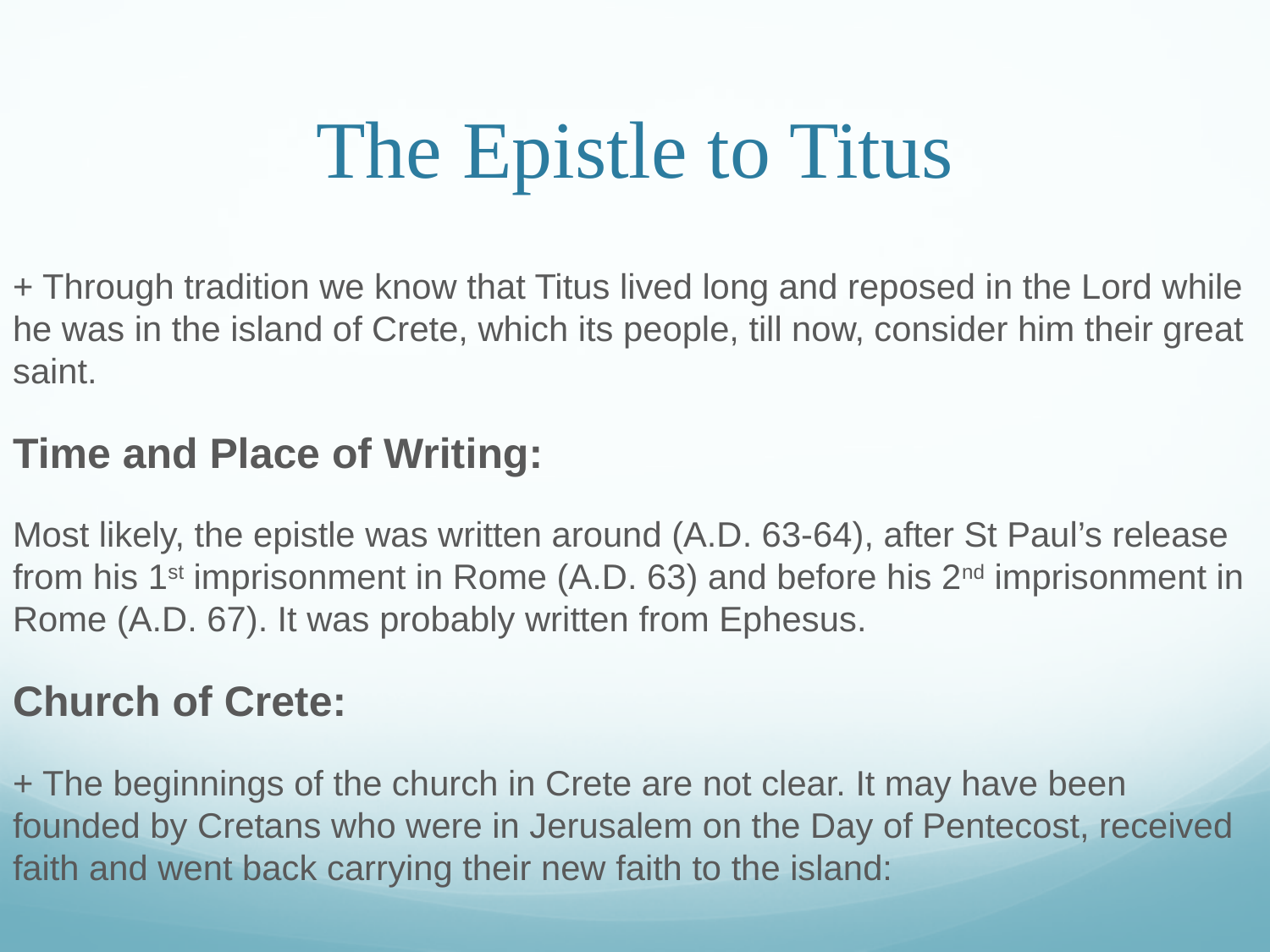

# The Epistle to Titus
+ Through tradition we know that Titus lived long and reposed in the Lord while he was in the island of Crete, which its people, till now, consider him their great saint.
Time and Place of Writing:
Most likely, the epistle was written around (A.D. 63-64), after St Paul’s release from his 1st imprisonment in Rome (A.D. 63) and before his 2nd imprisonment in Rome (A.D. 67). It was probably written from Ephesus.
Church of Crete:
+ The beginnings of the church in Crete are not clear. It may have been founded by Cretans who were in Jerusalem on the Day of Pentecost, received faith and went back carrying their new faith to the island: